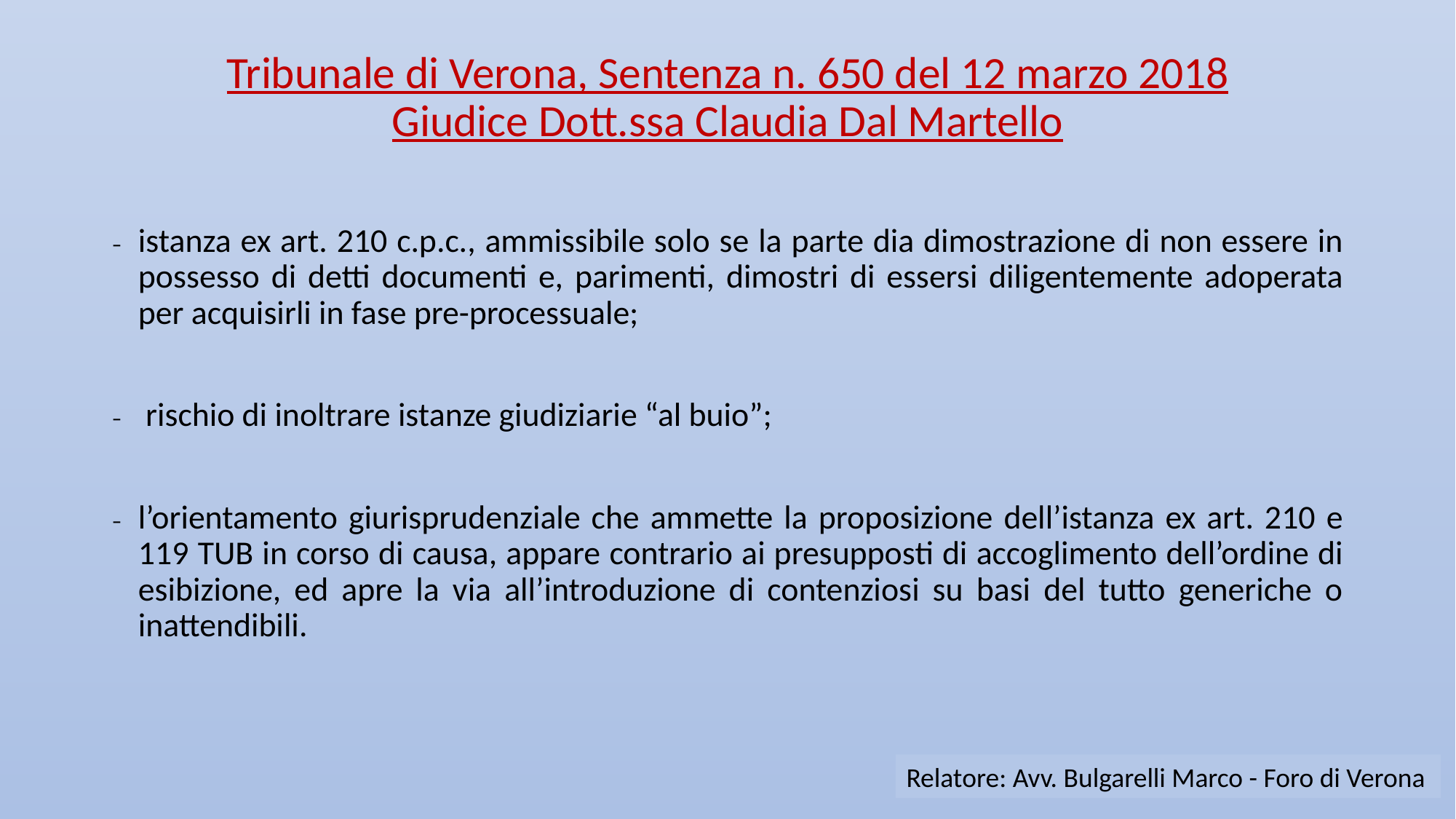

# Tribunale di Verona, Sentenza n. 650 del 12 marzo 2018 Giudice Dott.ssa Claudia Dal Martello
istanza ex art. 210 c.p.c., ammissibile solo se la parte dia dimostrazione di non essere in possesso di detti documenti e, parimenti, dimostri di essersi diligentemente adoperata per acquisirli in fase pre-processuale;

 rischio di inoltrare istanze giudiziarie “al buio”;

l’orientamento giurisprudenziale che ammette la proposizione dell’istanza ex art. 210 e 119 TUB in corso di causa, appare contrario ai presupposti di accoglimento dell’ordine di esibizione, ed apre la via all’introduzione di contenziosi su basi del tutto generiche o inattendibili.

Relatore: Avv. Bulgarelli Marco - Foro di Verona